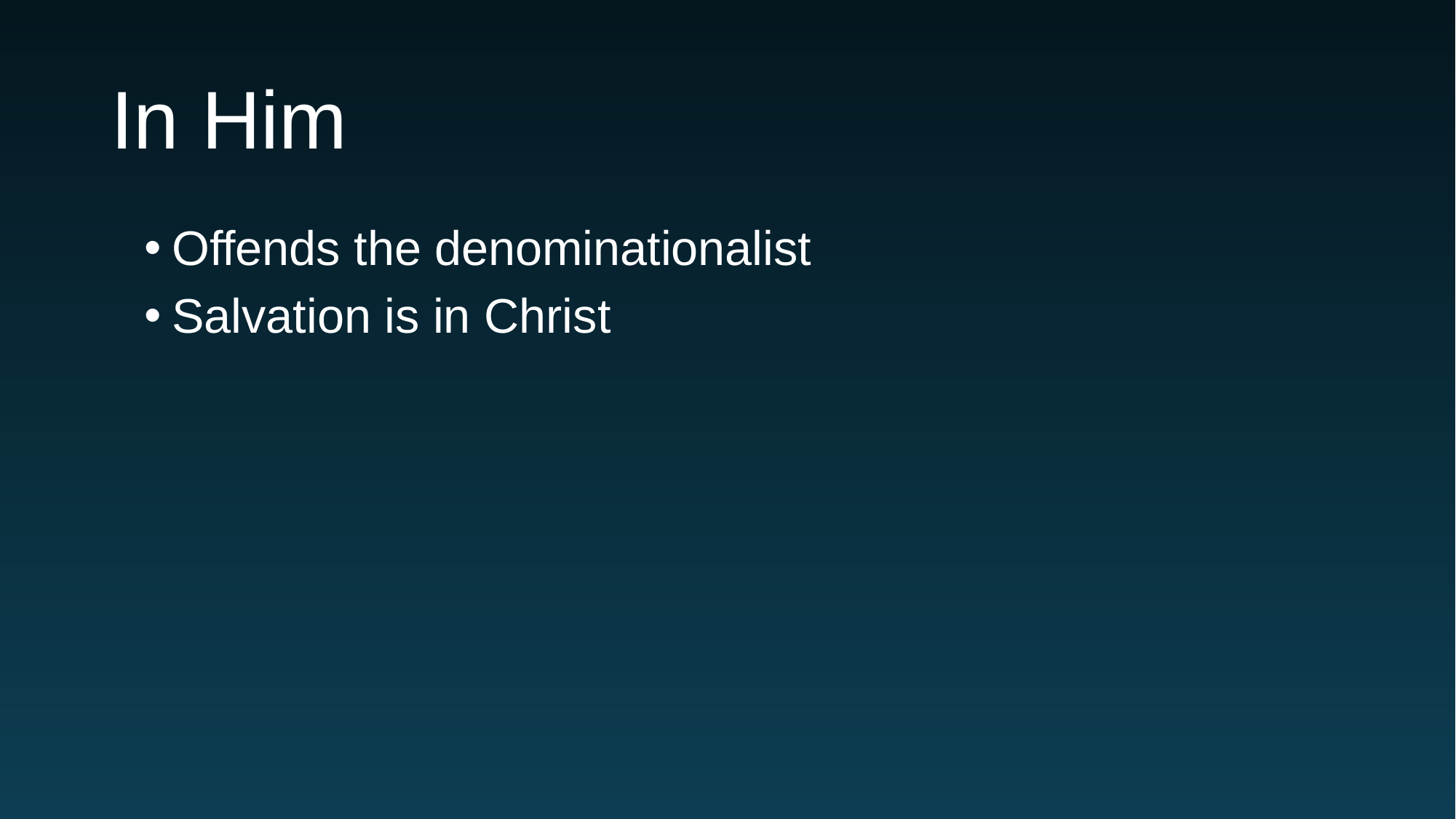

# In Him
Offends the denominationalist
Salvation is in Christ